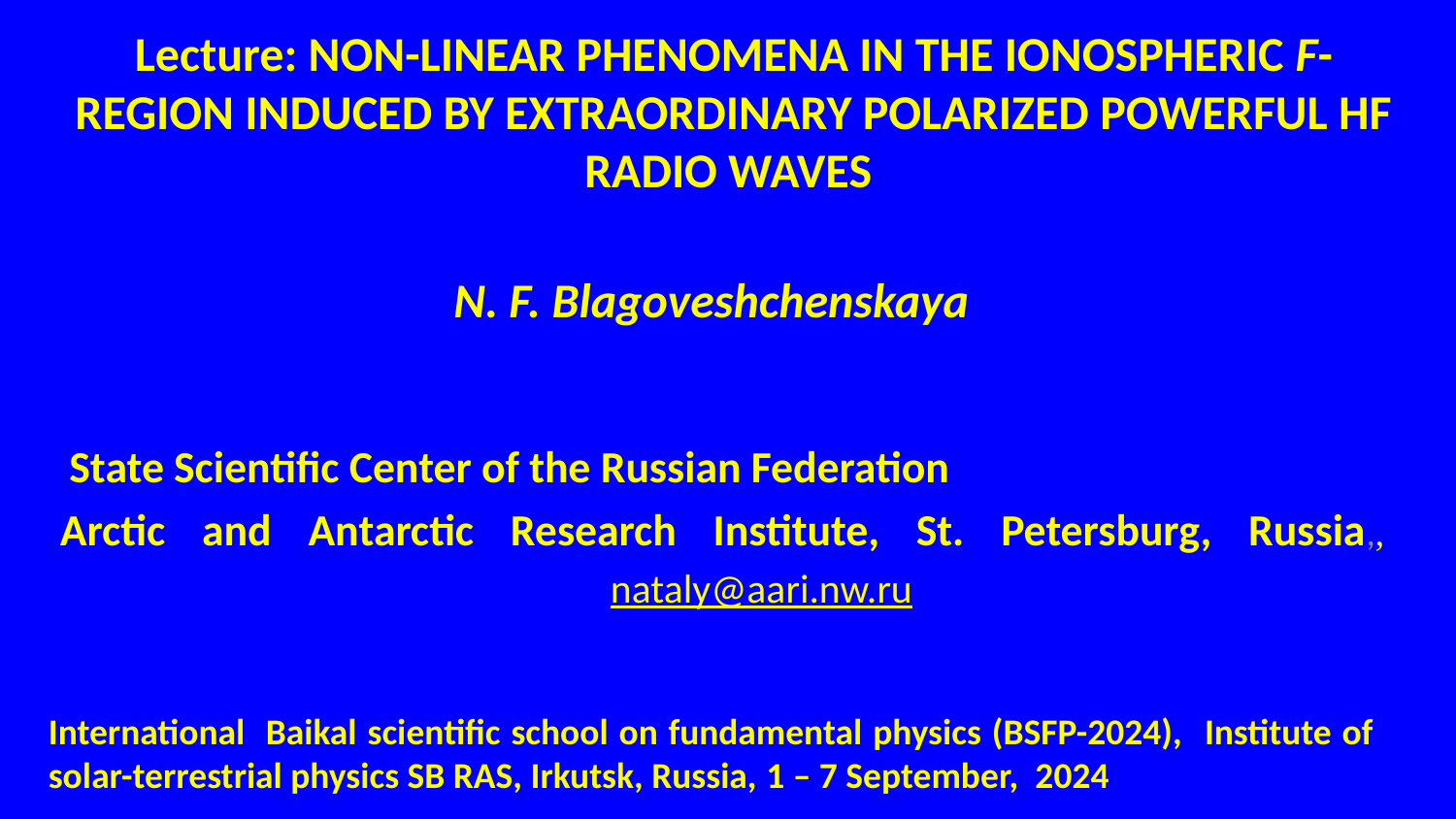

# Lecture: NON-LINEAR PHENOMENA IN THE IONOSPHERIC F-REGION INDUCED BY EXTRAORDINARY POLARIZED POWERFUL HF RADIO WAVES
N. F. Blagoveshchenskaya

 State Scientific Center of the Russian Federation
Arctic and Antarctic Research Institute, St. Petersburg, Russia,, nanntaly@aari.nw.ru nataly@aari.nw.ru sova@aari.nw.ru askalishin@aari.nw.ru

International  Baikal scientific school on fundamental physics (BSFP-2024),  Institute of solar-terrestrial physics SB RAS, Irkutsk, Russia, 1 – 7 September,  2024